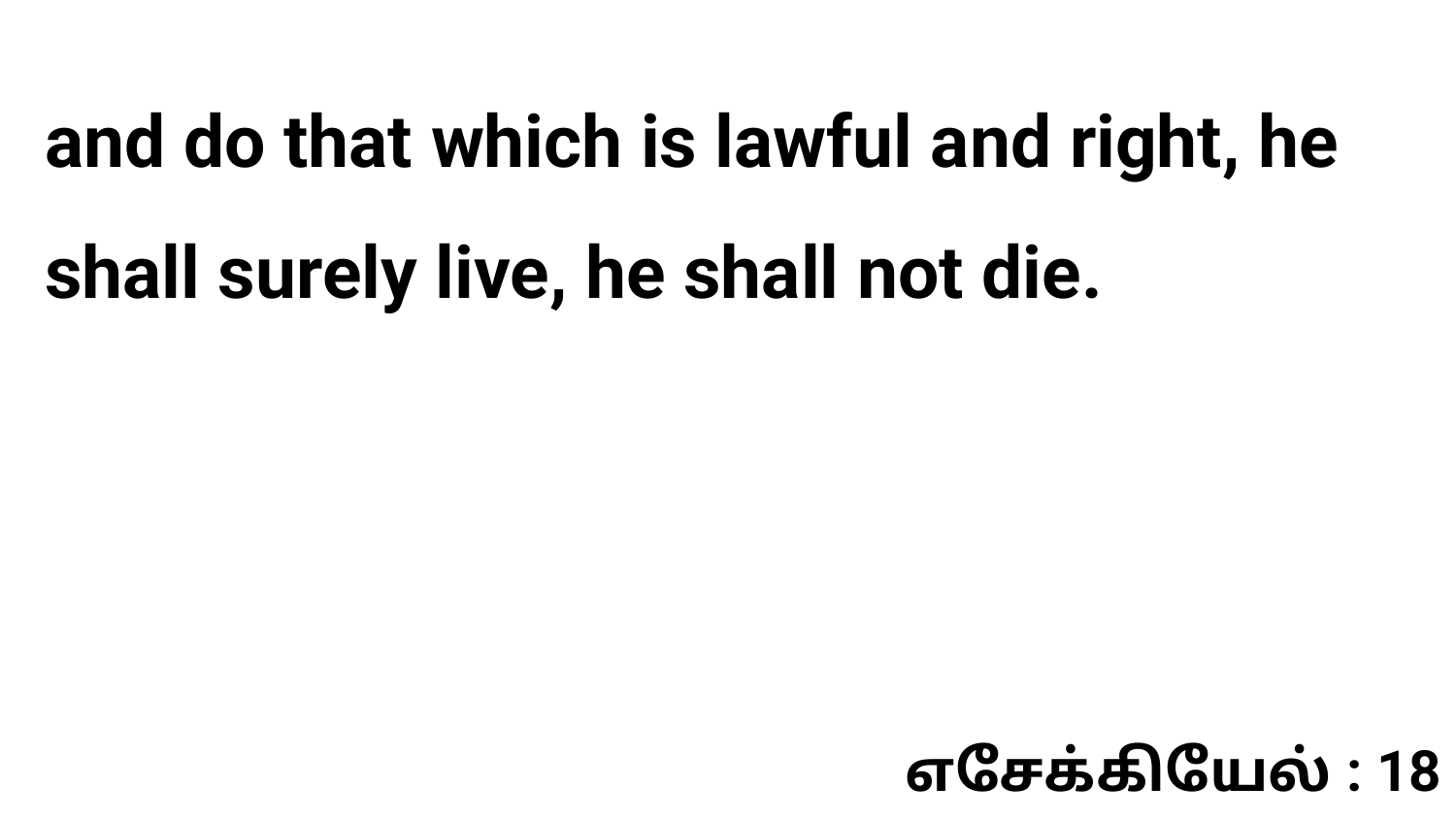

and do that which is lawful and right, he shall surely live, he shall not die.
எசேக்கியேல் : 18